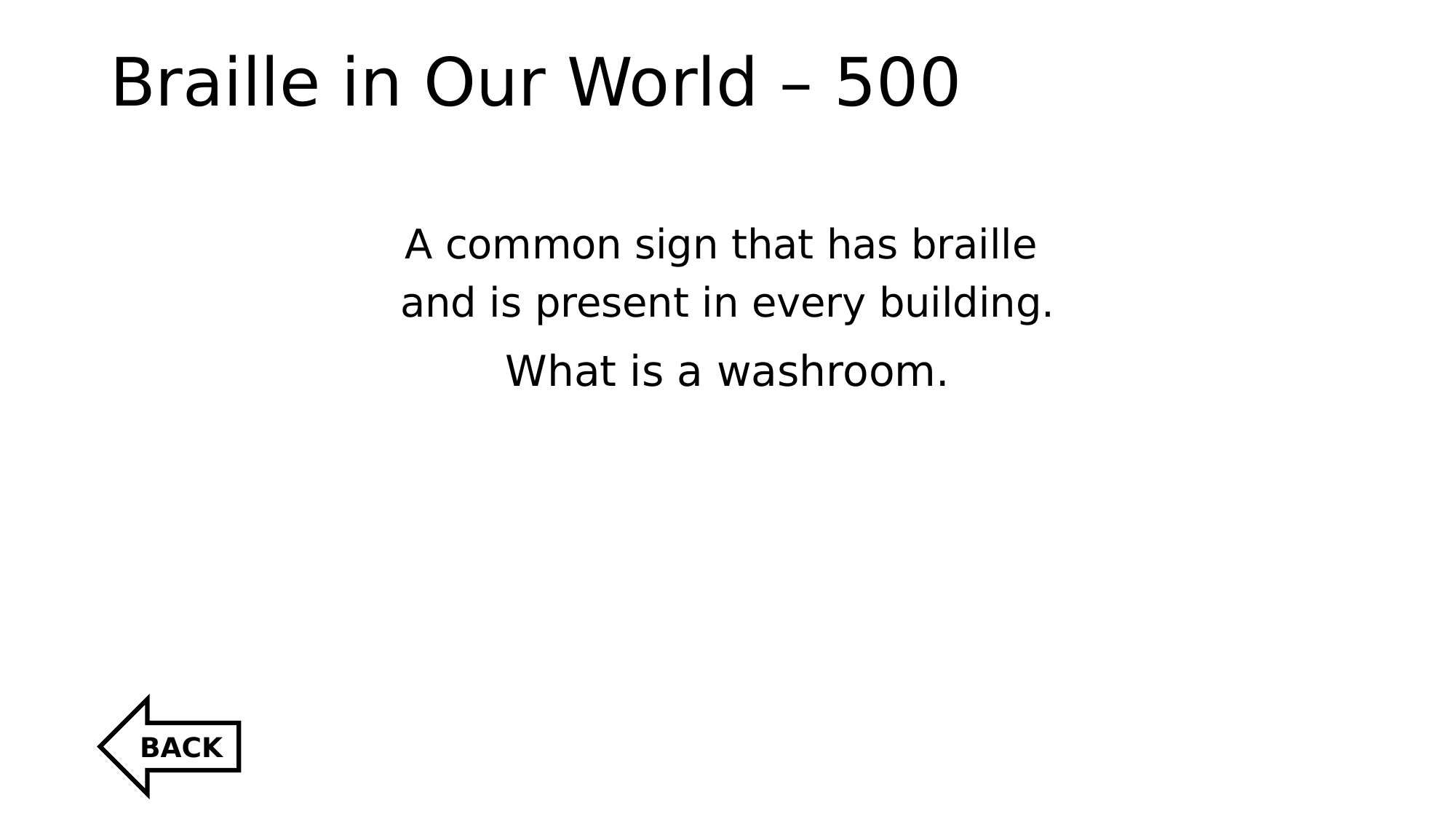

# Braille in Our World – 500
A common sign that has braille
and is present in every building.
What is a washroom.